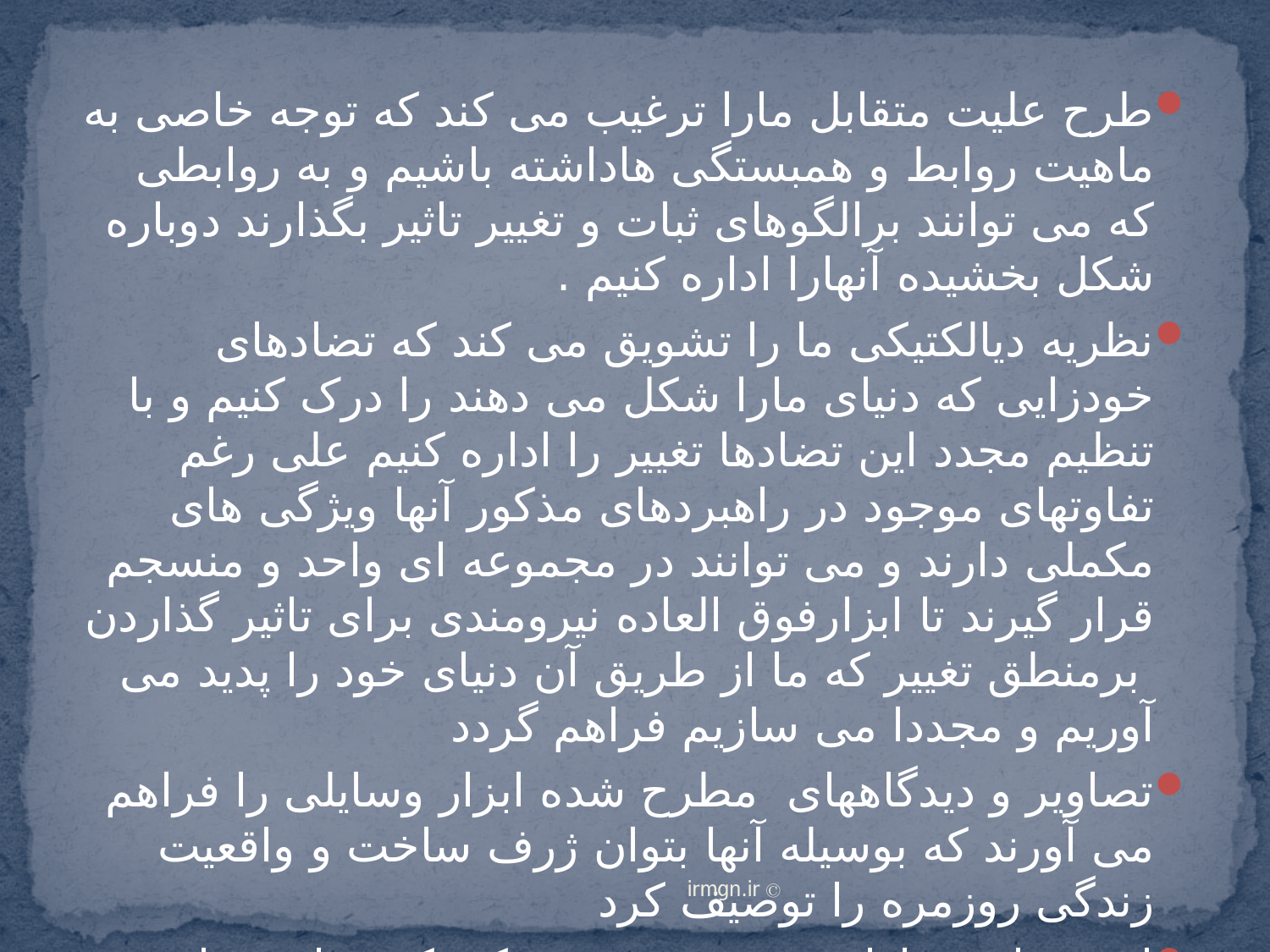

طرح علیت متقابل مارا ترغیب می کند که توجه خاصی به ماهیت روابط و همبستگی هاداشته باشیم و به روابطی که می توانند برالگوهای ثبات و تغییر تاثیر بگذارند دوباره شکل بخشیده آنهارا اداره کنیم .
نظریه دیالکتیکی ما را تشویق می کند که تضادهای خودزایی که دنیای مارا شکل می دهند را درک کنیم و با تنظیم مجدد این تضادها تغییر را اداره کنیم علی رغم تفاوتهای موجود در راهبردهای مذکور آنها ویژگی های مکملی دارند و می توانند در مجموعه ای واحد و منسجم قرار گیرند تا ابزارفوق العاده نیرومندی برای تاثیر گذاردن  برمنطق تغییر که ما از طریق آن دنیای خود را پدید می آوریم و مجددا می سازیم فراهم گردد
تصاویر و دیدگاههای  مطرح شده ابزار وسایلی را فراهم می آورند که بوسیله آنها بتوان ژرف ساخت و واقعیت زندگی روزمره را توصیف کرد
این تصاویر مارا چنین رهنمون می کند که دنیای پیرامون خودرا به مثابه جلوه ای ازفرایندی عمیقتر و خودزاتر درک کنیم بنابراین دنیای روز مره ما ممکن است به مثابه جلوه ای از ناخودآگاه ما تلقی شود

© irmgn.ir